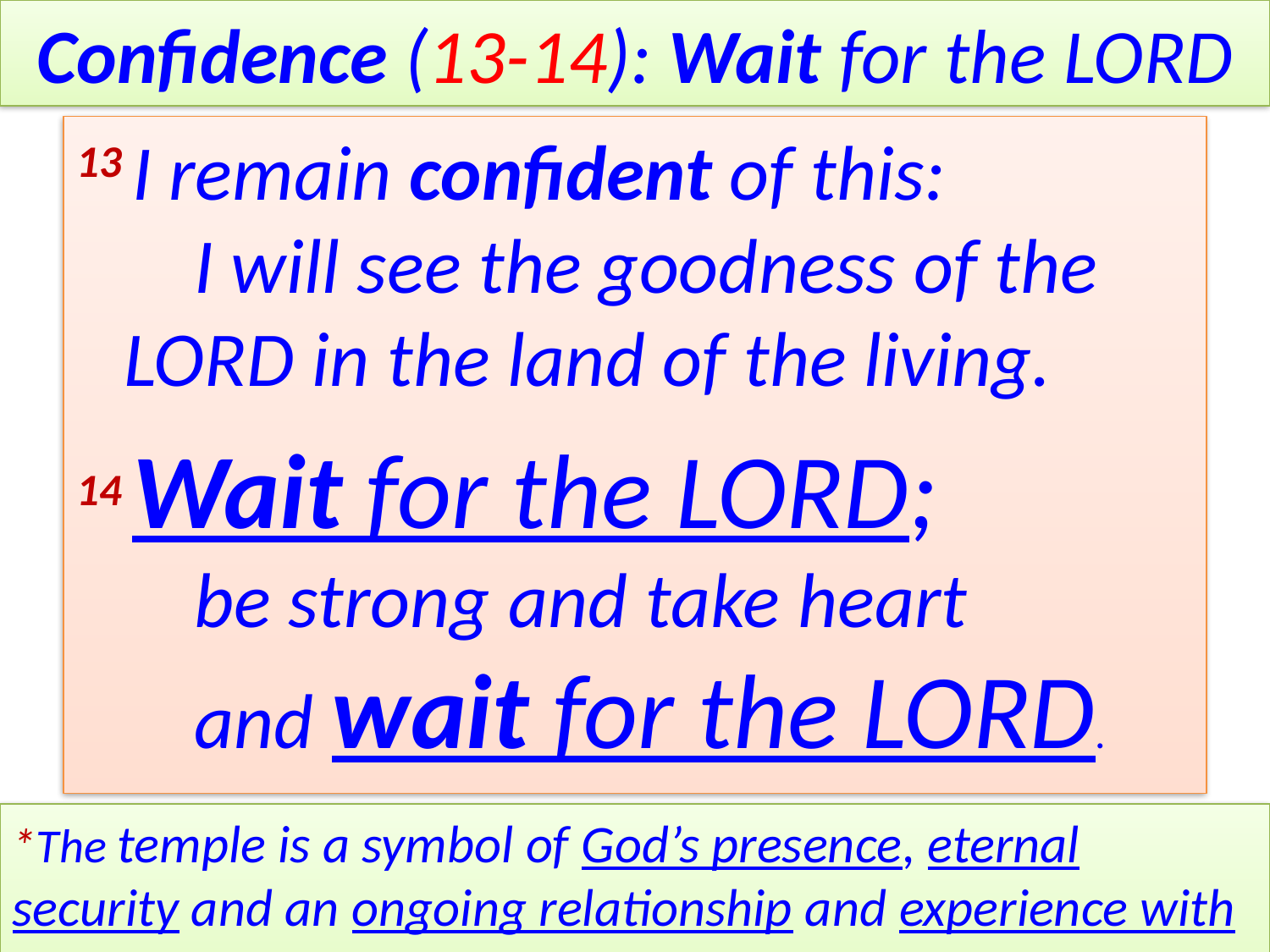

# Confidence (13-14): Wait for the Lord
13 I remain confident of this:
    I will see the goodness of the Lord in the land of the living.
14 Wait for the Lord;
    be strong and take heart
    and wait for the Lord.
*The temple is a symbol of God’s presence, eternal security and an ongoing relationship and experience with God.